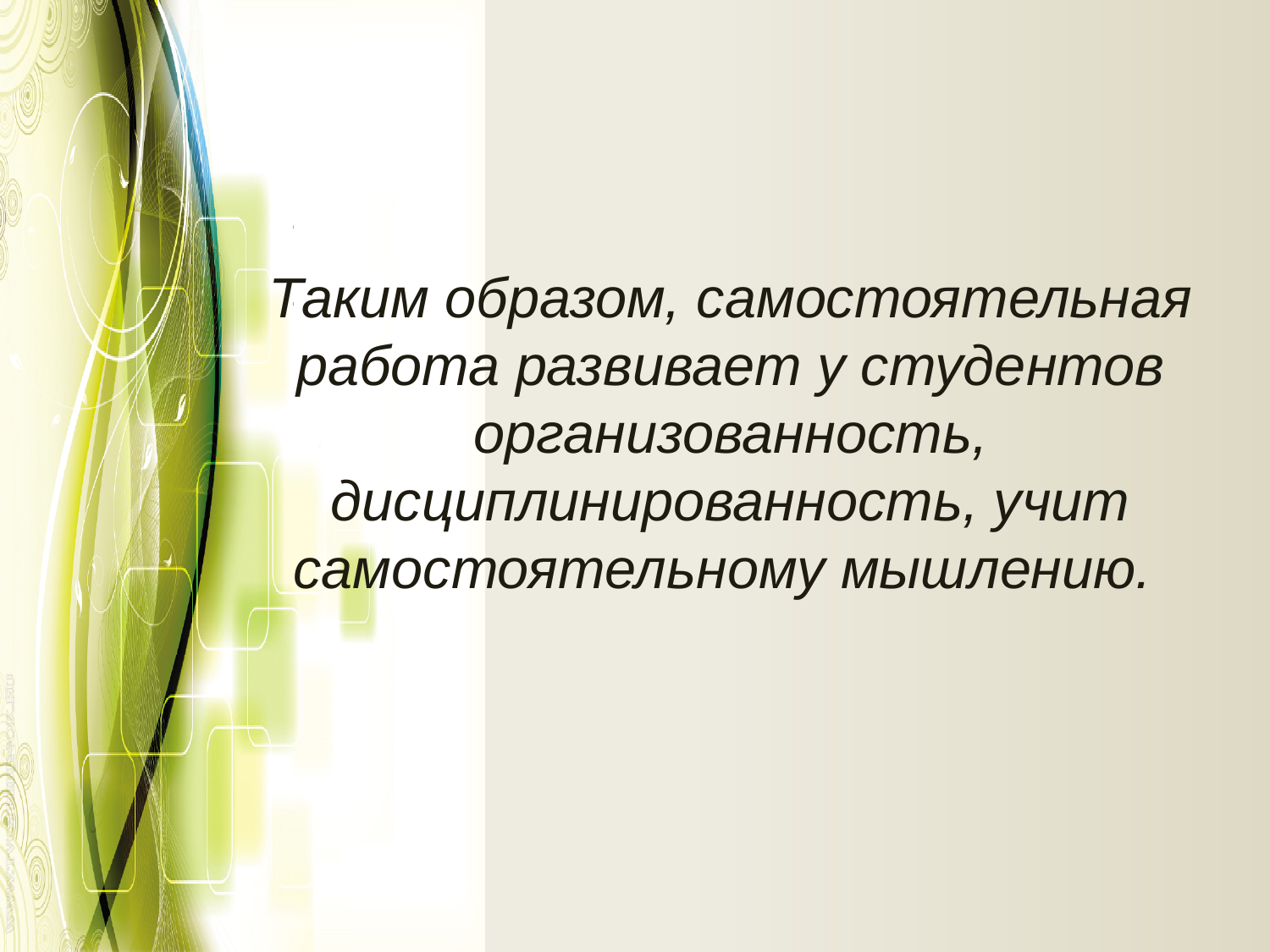

# Таким образом, самостоятельная работа развивает у студентов организованность, дисциплинированность, учит самостоятельному мышлению.